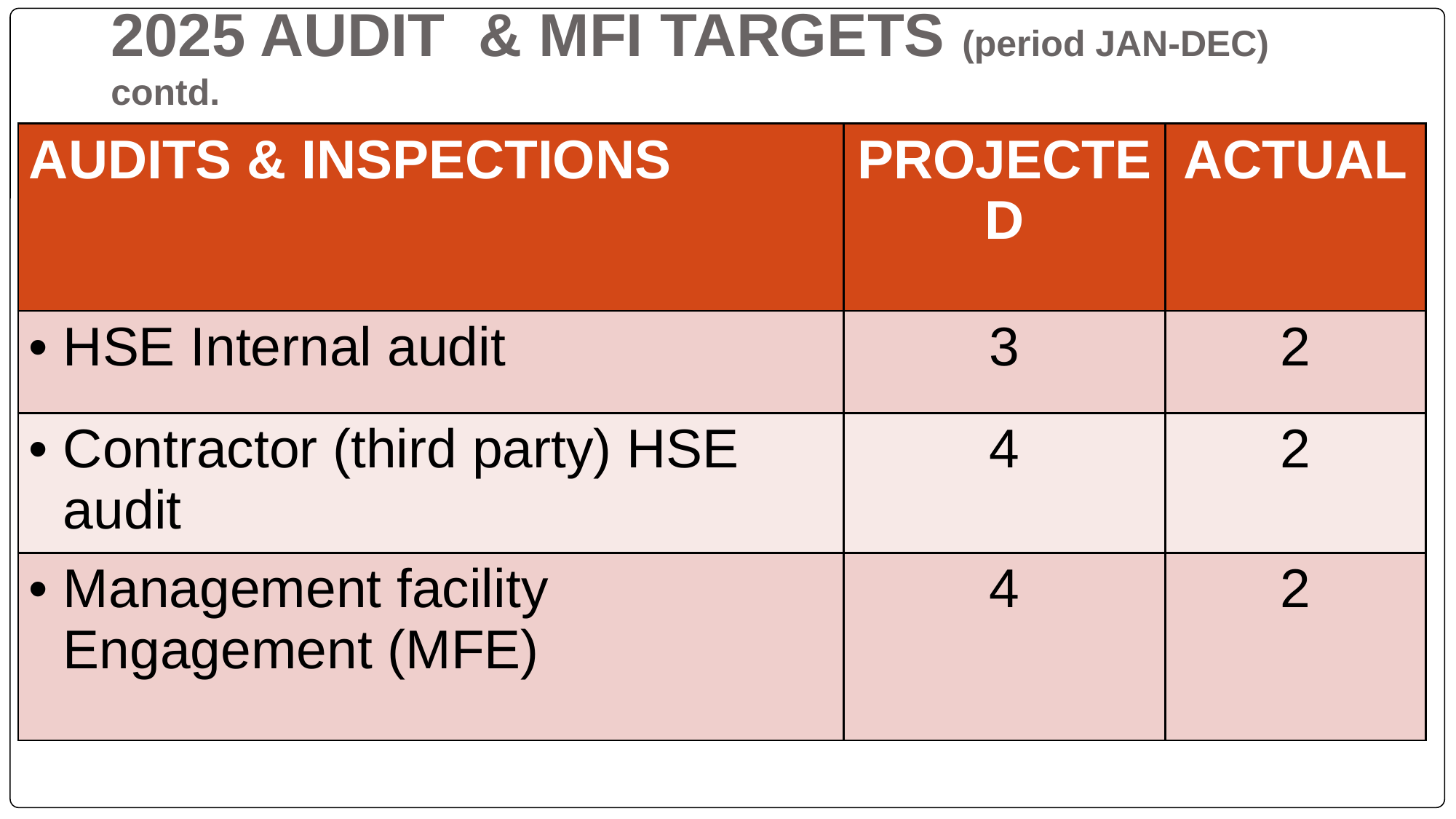

# 2025 AUDIT  & MFI TARGETS (period JAN-DEC) contd.
| AUDITS & INSPECTIONS | PROJECTED | ACTUAL |
| --- | --- | --- |
| HSE Internal audit | 3 | 2 |
| Contractor (third party) HSE audit | 4 | 2 |
| Management facility Engagement (MFE) | 4 | 2 |